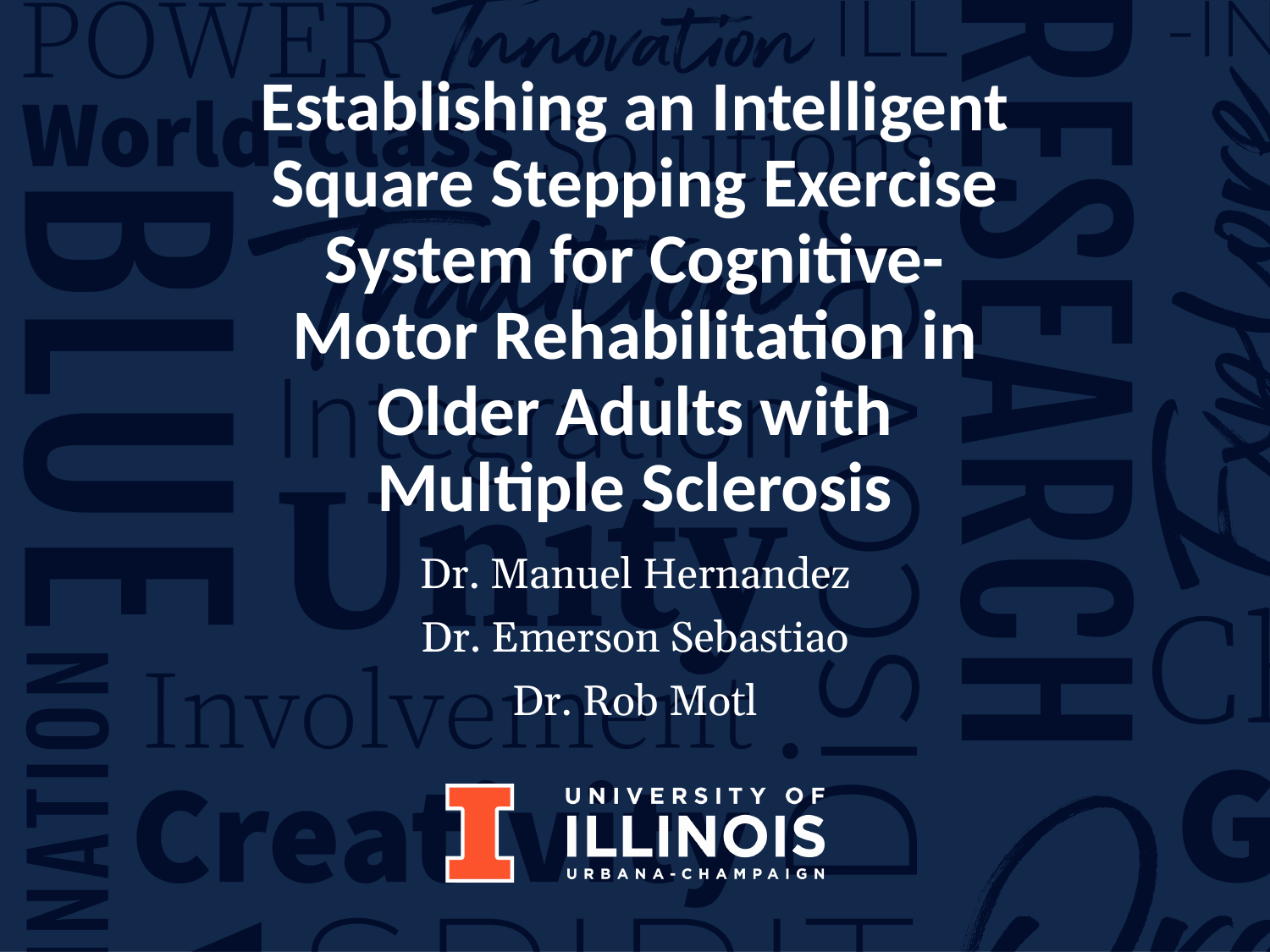

# Establishing an Intelligent Square Stepping Exercise System for Cognitive-Motor Rehabilitation in Older Adults with Multiple Sclerosis
Dr. Manuel Hernandez
Dr. Emerson Sebastiao
Dr. Rob Motl